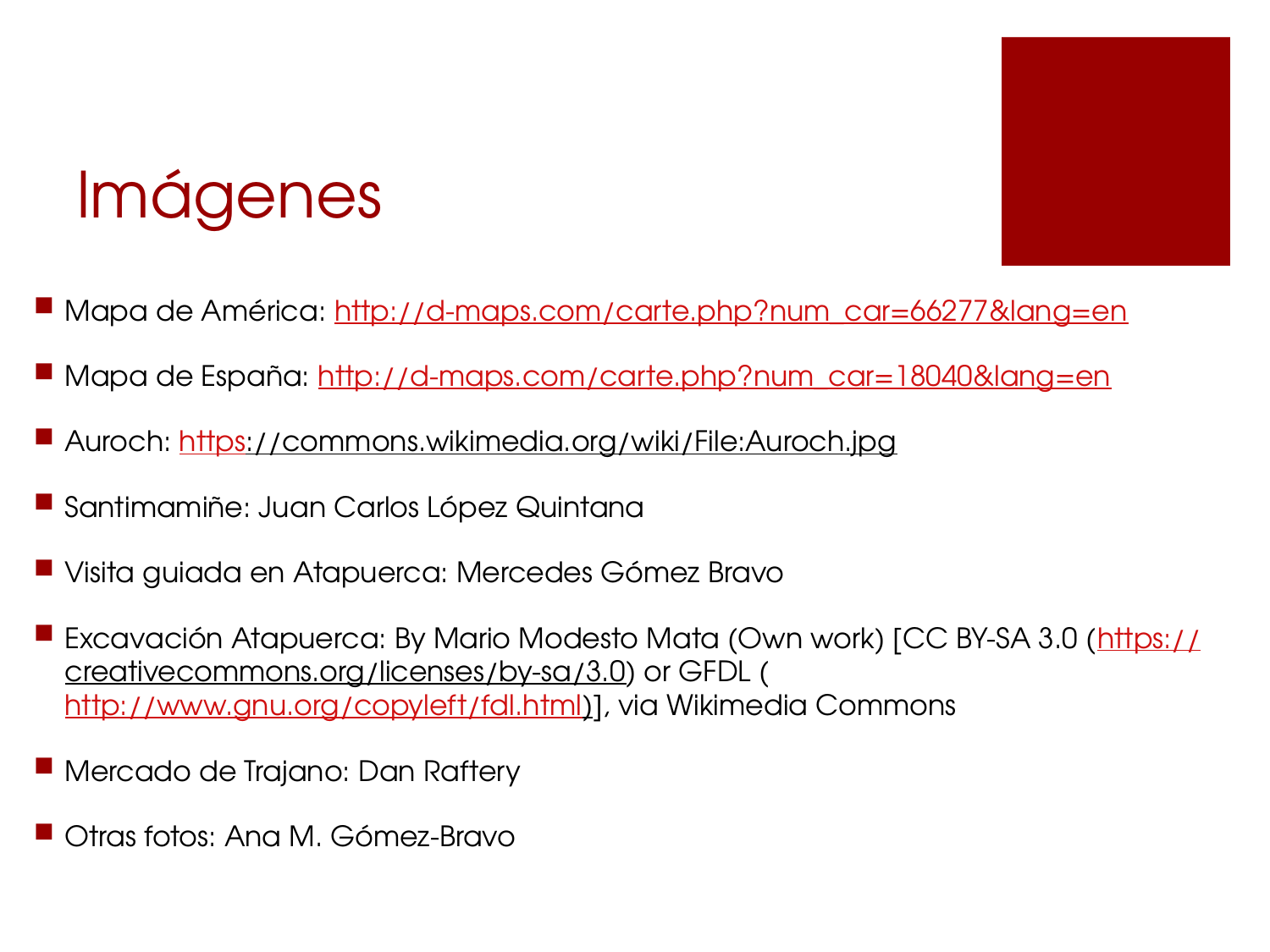

# Imágenes
Mapa de América: http://d-maps.com/carte.php?num_car=66277&lang=en
Mapa de España: http://d-maps.com/carte.php?num_car=18040&lang=en
Auroch: https://commons.wikimedia.org/wiki/File:Auroch.jpg
Santimamiñe: Juan Carlos López Quintana
Visita guiada en Atapuerca: Mercedes Gómez Bravo
Excavación Atapuerca: By Mario Modesto Mata (Own work) [CC BY-SA 3.0 (https://creativecommons.org/licenses/by-sa/3.0) or GFDL (http://www.gnu.org/copyleft/fdl.html)], via Wikimedia Commons
Mercado de Trajano: Dan Raftery
Otras fotos: Ana M. Gómez-Bravo